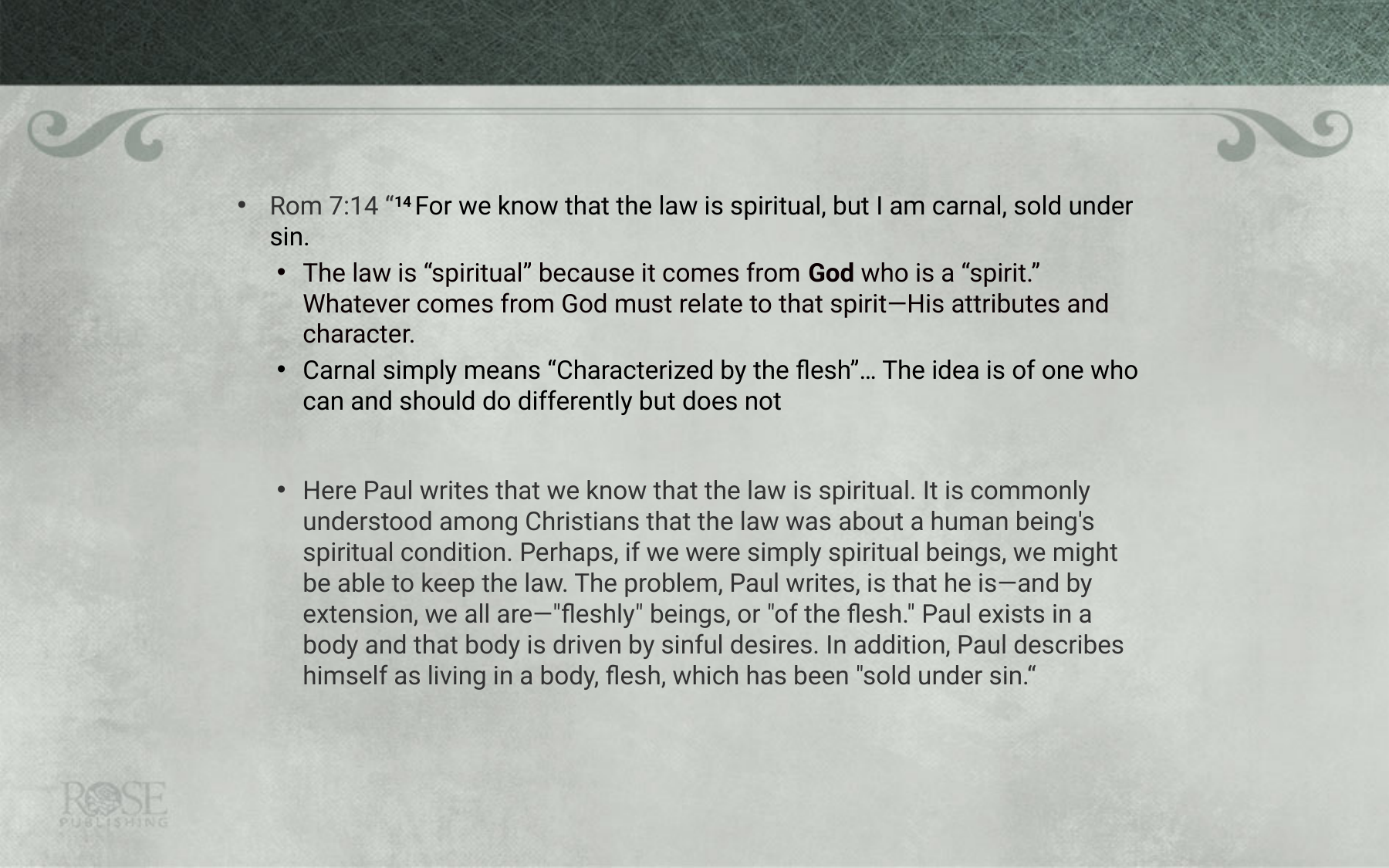

#
Rom 7:14 “14 For we know that the law is spiritual, but I am carnal, sold under sin.
The law is “spiritual” because it comes from God who is a “spirit.” Whatever comes from God must relate to that spirit—His attributes and character.
Carnal simply means “Characterized by the flesh”… The idea is of one who can and should do differently but does not

Here Paul writes that we know that the law is spiritual. It is commonly understood among Christians that the law was about a human being's spiritual condition. Perhaps, if we were simply spiritual beings, we might be able to keep the law. The problem, Paul writes, is that he is—and by extension, we all are—"fleshly" beings, or "of the flesh." Paul exists in a body and that body is driven by sinful desires. In addition, Paul describes himself as living in a body, flesh, which has been "sold under sin.“